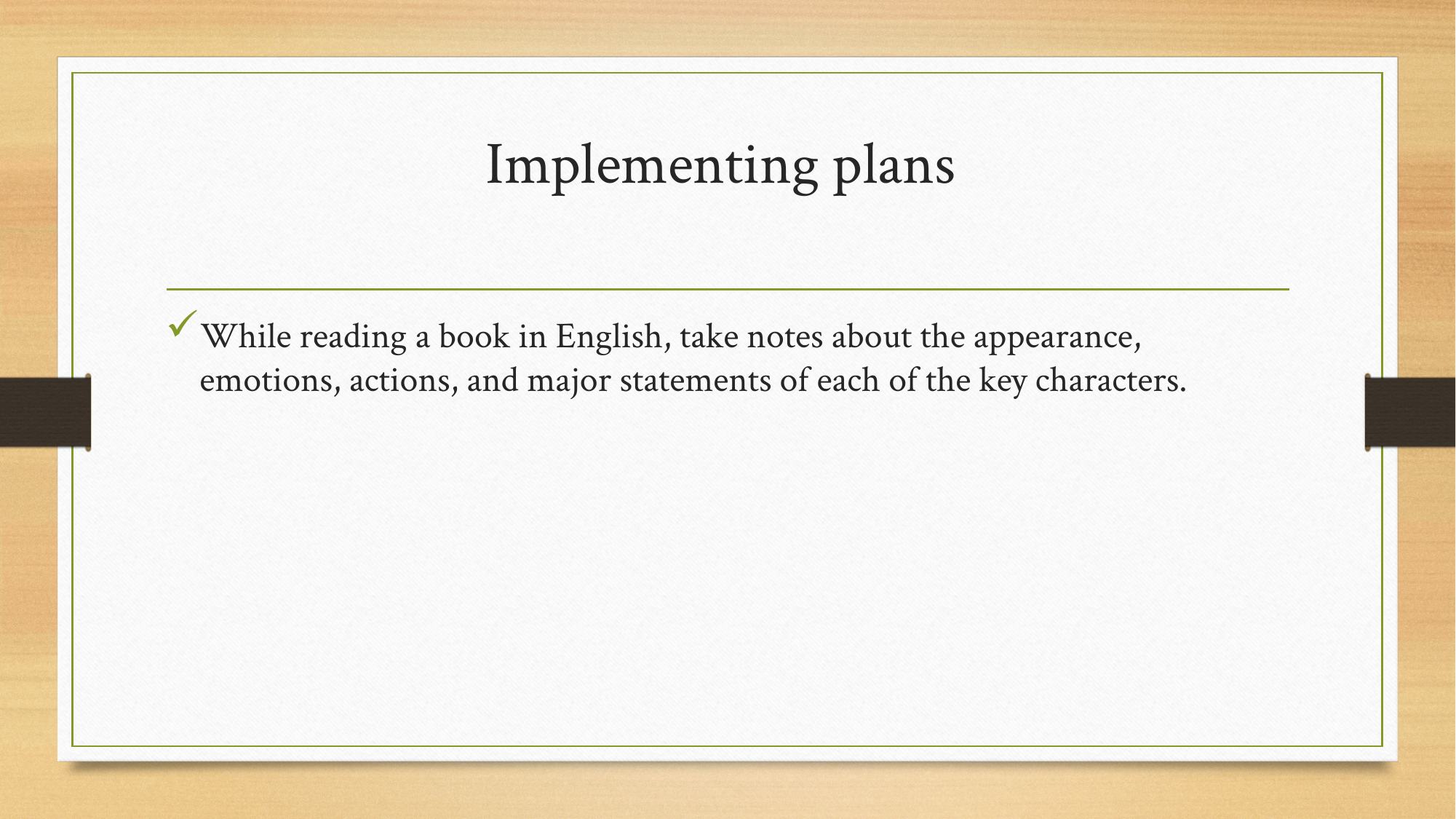

# Implementing plans
While reading a book in English, take notes about the appearance, emotions, actions, and major statements of each of the key characters.